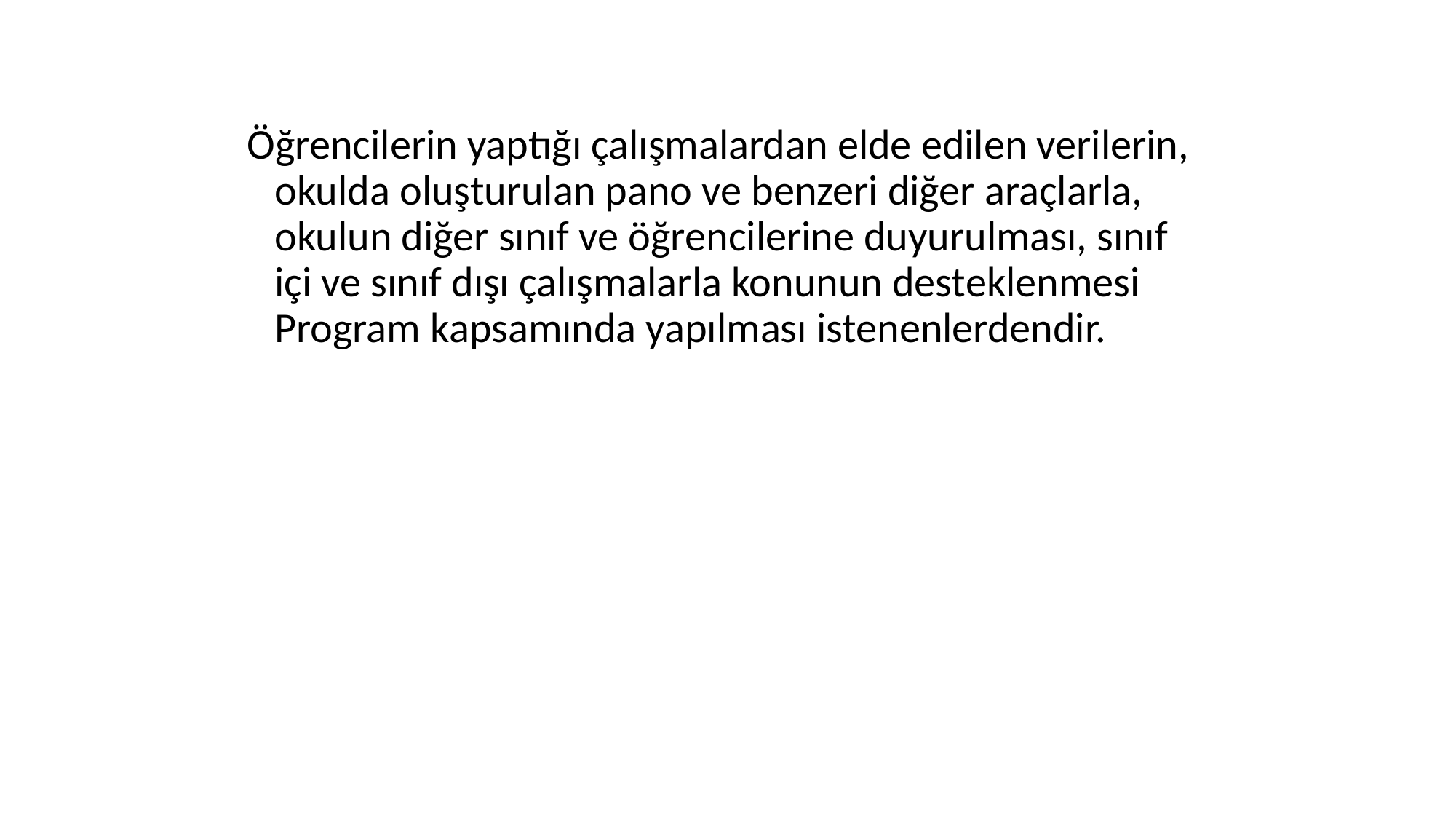

Öğrencilerin yaptığı çalışmalardan elde edilen verilerin, okulda oluşturulan pano ve benzeri diğer araçlarla, okulun diğer sınıf ve öğrencilerine duyurulması, sınıf içi ve sınıf dışı çalışmalarla konunun desteklenmesi Program kapsamında yapılması istenenlerdendir.